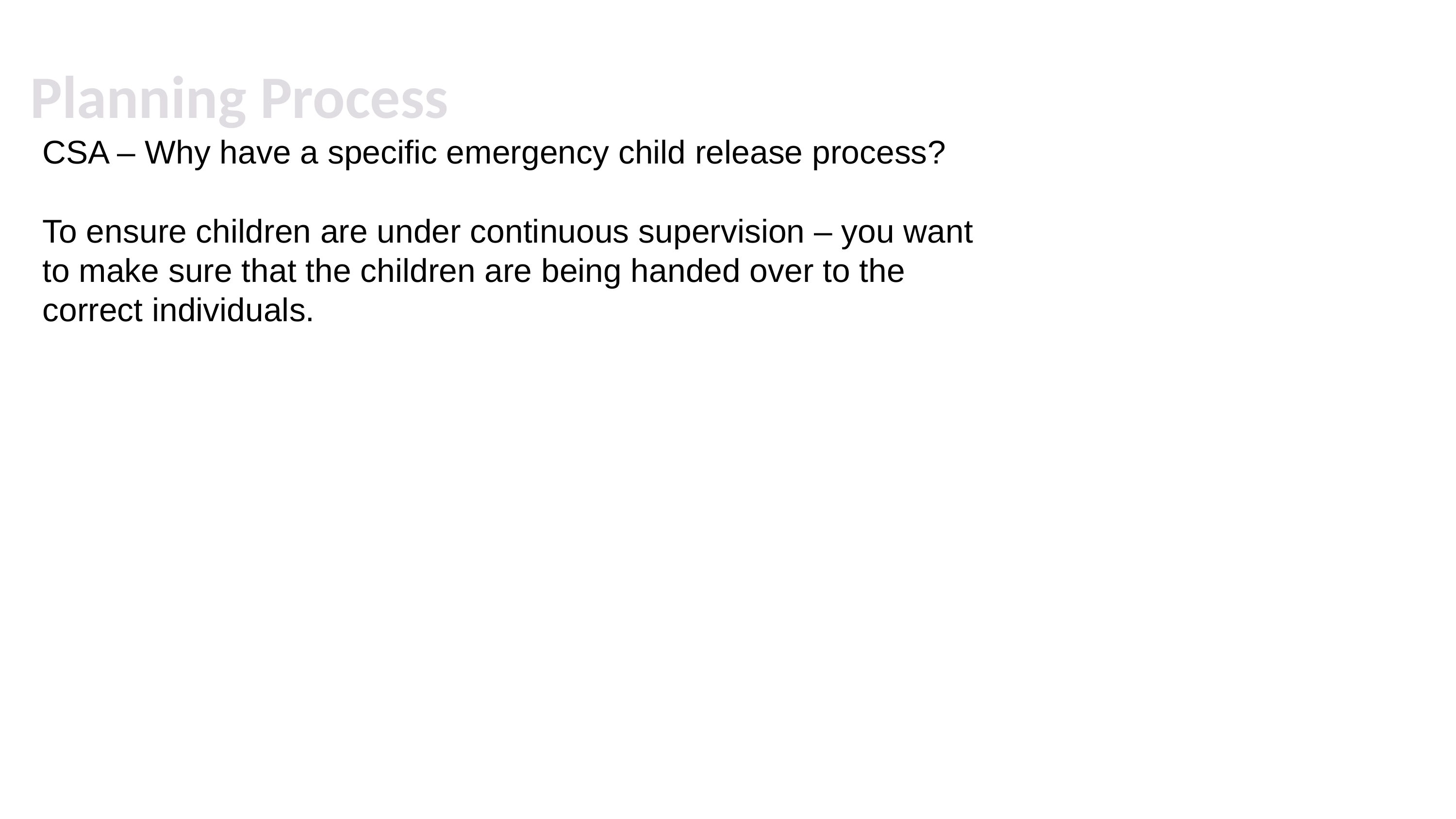

# Planning Process
CSA – Why have a specific emergency child release process?

To ensure children are under continuous supervision – you want to make sure that the children are being handed over to the correct individuals.